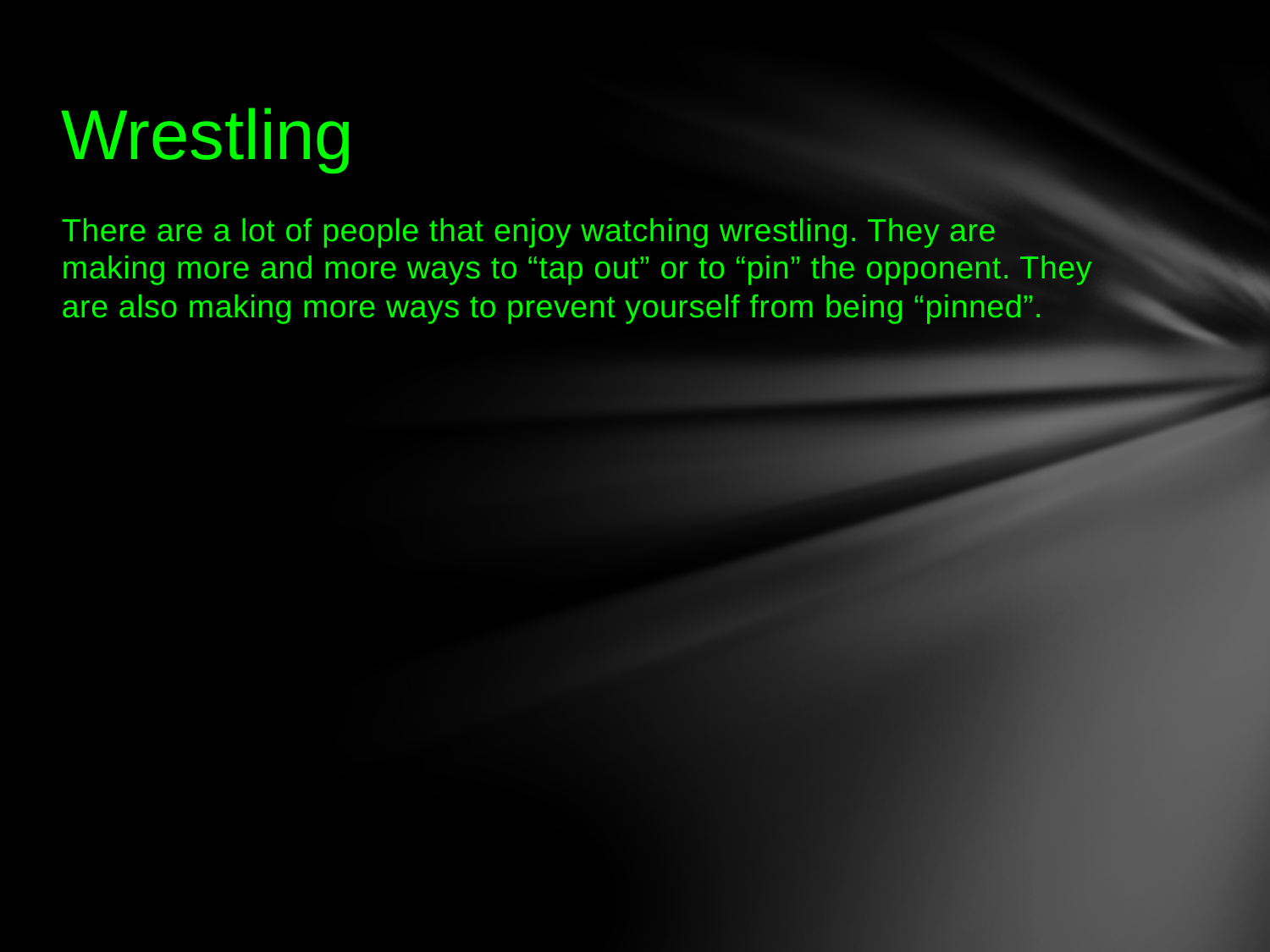

# Wrestling
There are a lot of people that enjoy watching wrestling. They are making more and more ways to “tap out” or to “pin” the opponent. They are also making more ways to prevent yourself from being “pinned”.